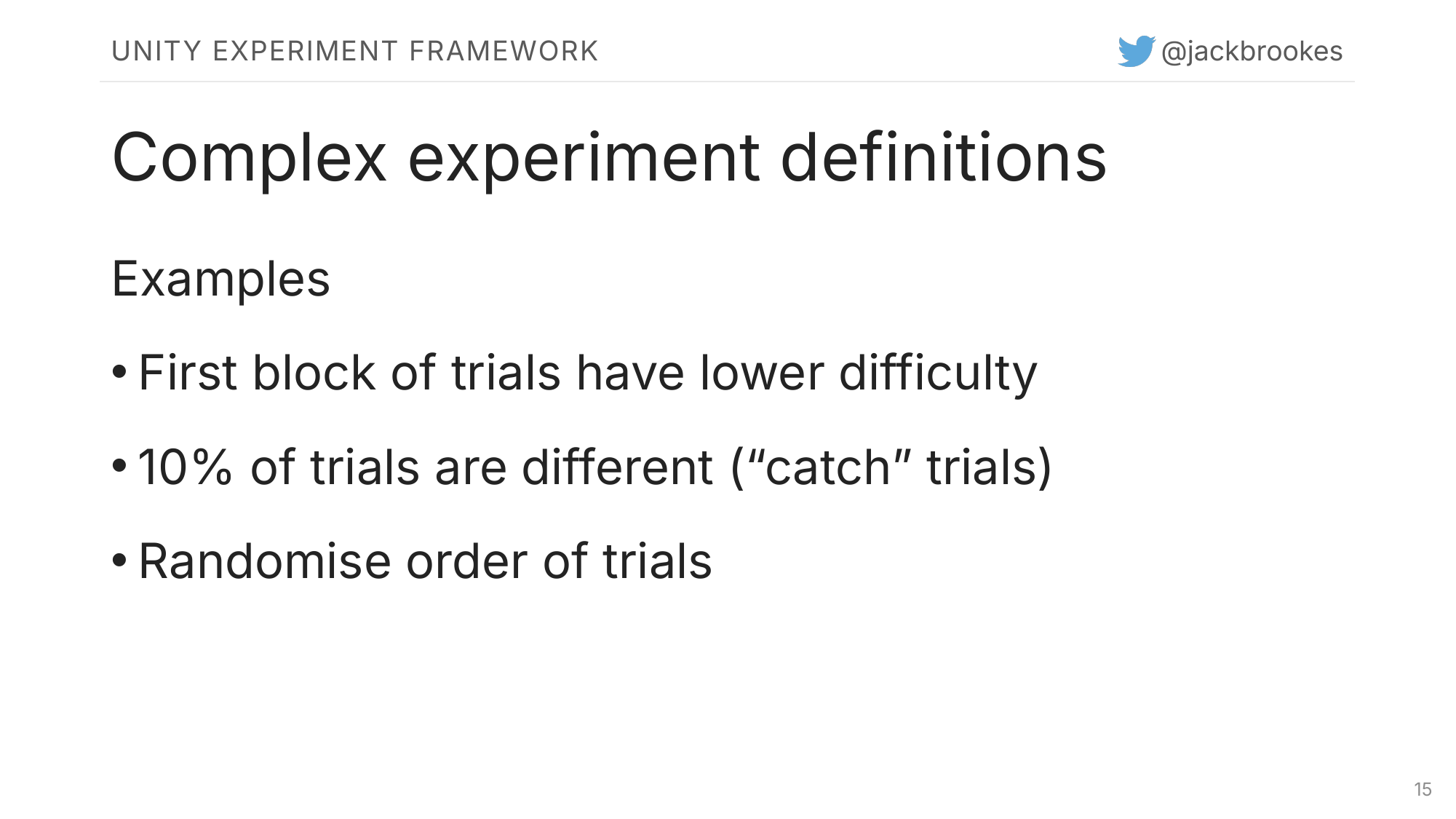

UNITY EXPERIMENT FRAMEWORK
# Complex experiment definitions
Examples
First block of trials have lower difficulty
10% of trials are different (“catch” trials)
Randomise order of trials
15